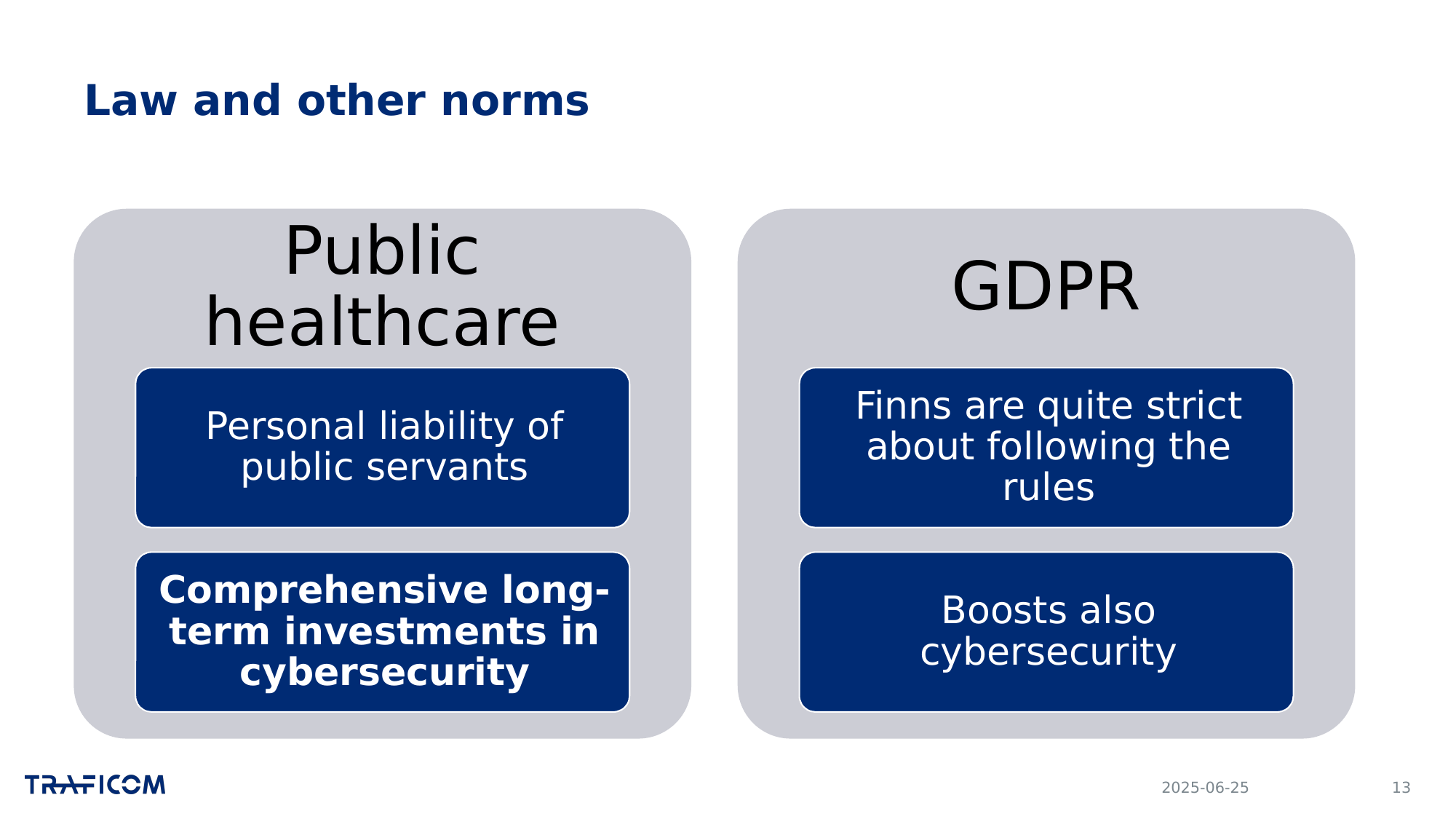

# Law and other norms
Public healthcare
Personal liability of public servants
Comprehensive long-term investments in cybersecurity
GDPR
Finns are quite strict about following the rules
Boosts also cybersecurity
2025-06-25
13